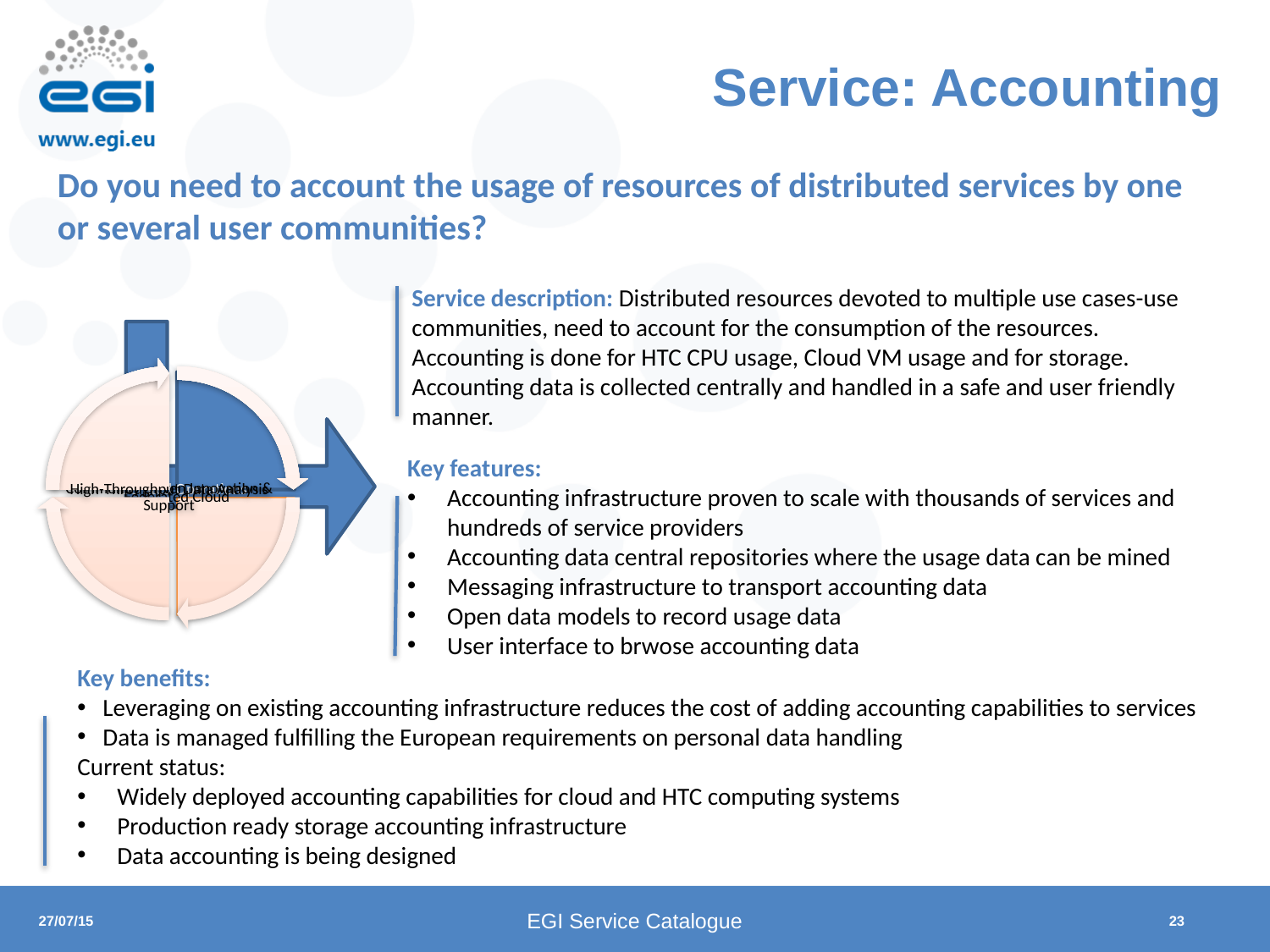

# Service: Accounting
Do you need to account the usage of resources of distributed services by one or several user communities?
Service description: Distributed resources devoted to multiple use cases-use communities, need to account for the consumption of the resources. Accounting is done for HTC CPU usage, Cloud VM usage and for storage. Accounting data is collected centrally and handled in a safe and user friendly manner.

Federated Operations
Federated Cloud
Community Driven Innovation & Support
High-Throughput Data Analysis
Key features:
Accounting infrastructure proven to scale with thousands of services and hundreds of service providers
Accounting data central repositories where the usage data can be mined
Messaging infrastructure to transport accounting data
Open data models to record usage data
User interface to brwose accounting data

Key benefits:
Leveraging on existing accounting infrastructure reduces the cost of adding accounting capabilities to services
Data is managed fulfilling the European requirements on personal data handling
Current status:
Widely deployed accounting capabilities for cloud and HTC computing systems
Production ready storage accounting infrastructure
Data accounting is being designed

EGI Service Catalogue